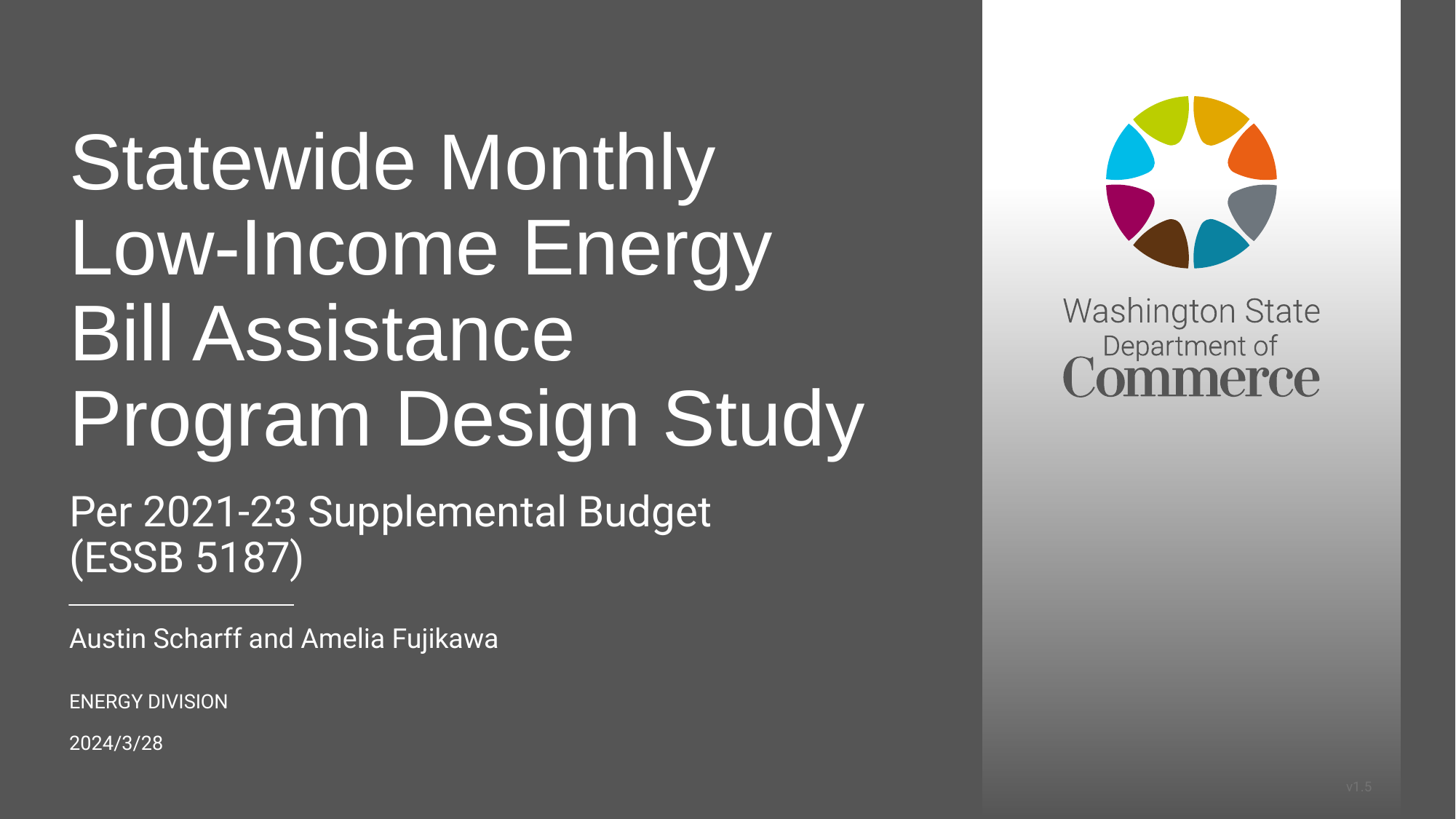

# Statewide Monthly Low-Income Energy Bill Assistance Program Design Study
Per 2021-23 Supplemental Budget       (ESSB 5187)
Austin Scharff and Amelia Fujikawa
Energy Division
2024/3/28